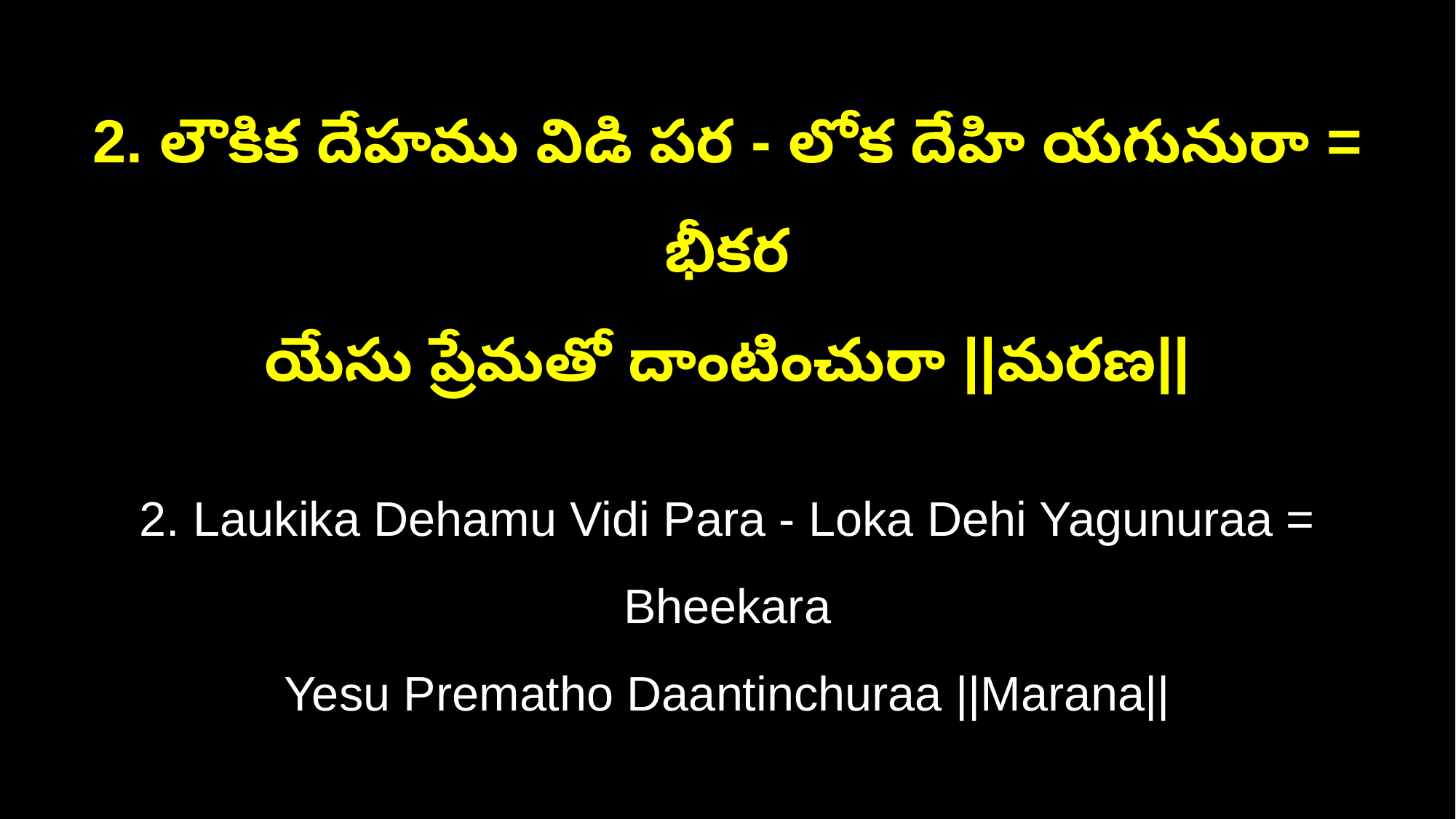

2. లౌకిక దేహము విడి పర - లోక దేహి యగునురా = భీకర
యేసు ప్రేమతో దాంటించురా ||మరణ||
2. Laukika Dehamu Vidi Para - Loka Dehi Yagunuraa = Bheekara
Yesu Prematho Daantinchuraa ||Marana||